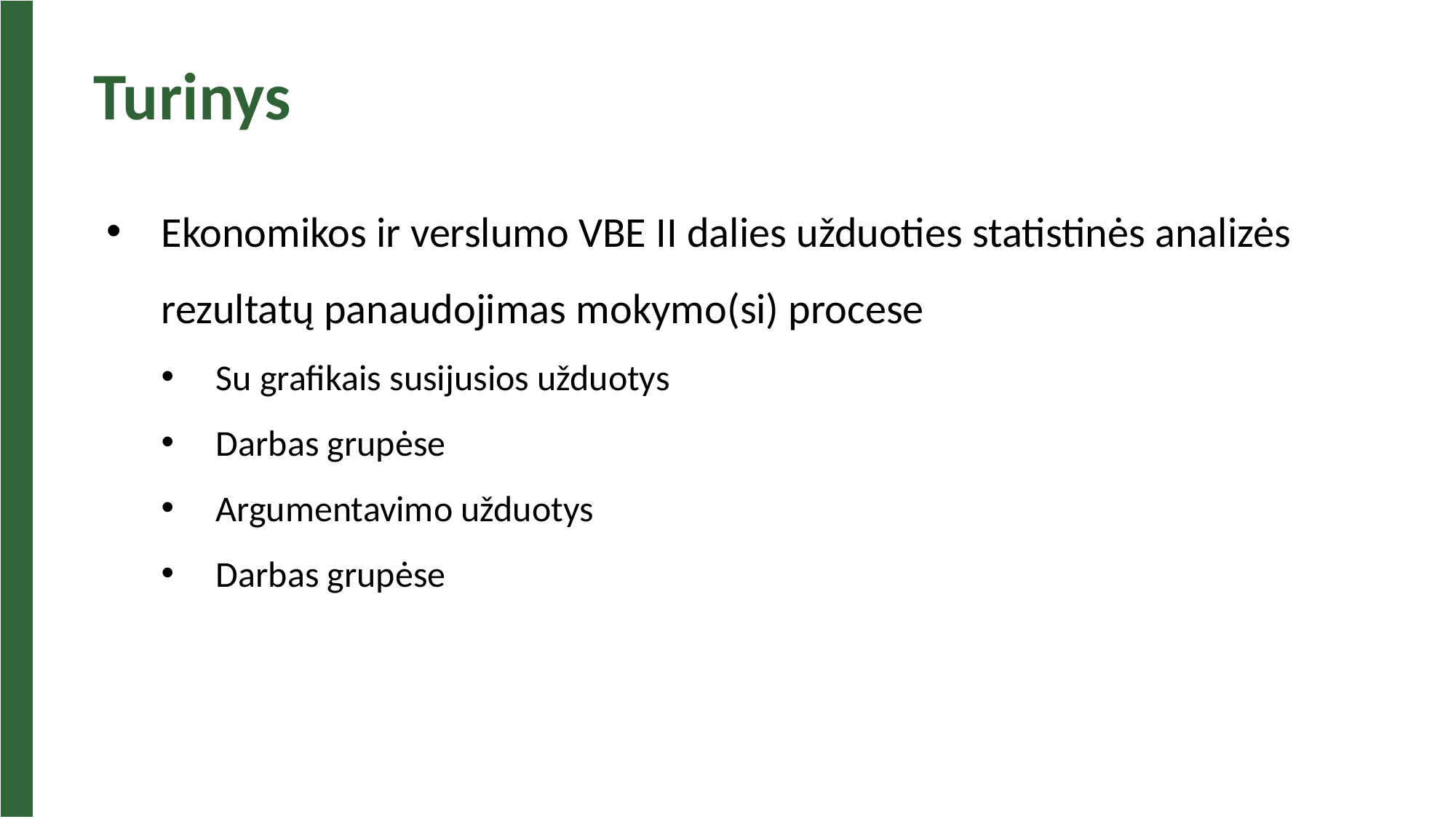

Turinys
Ekonomikos ir verslumo VBE II dalies užduoties statistinės analizės rezultatų panaudojimas mokymo(si) procese
Su grafikais susijusios užduotys
Darbas grupėse
Argumentavimo užduotys
Darbas grupėse